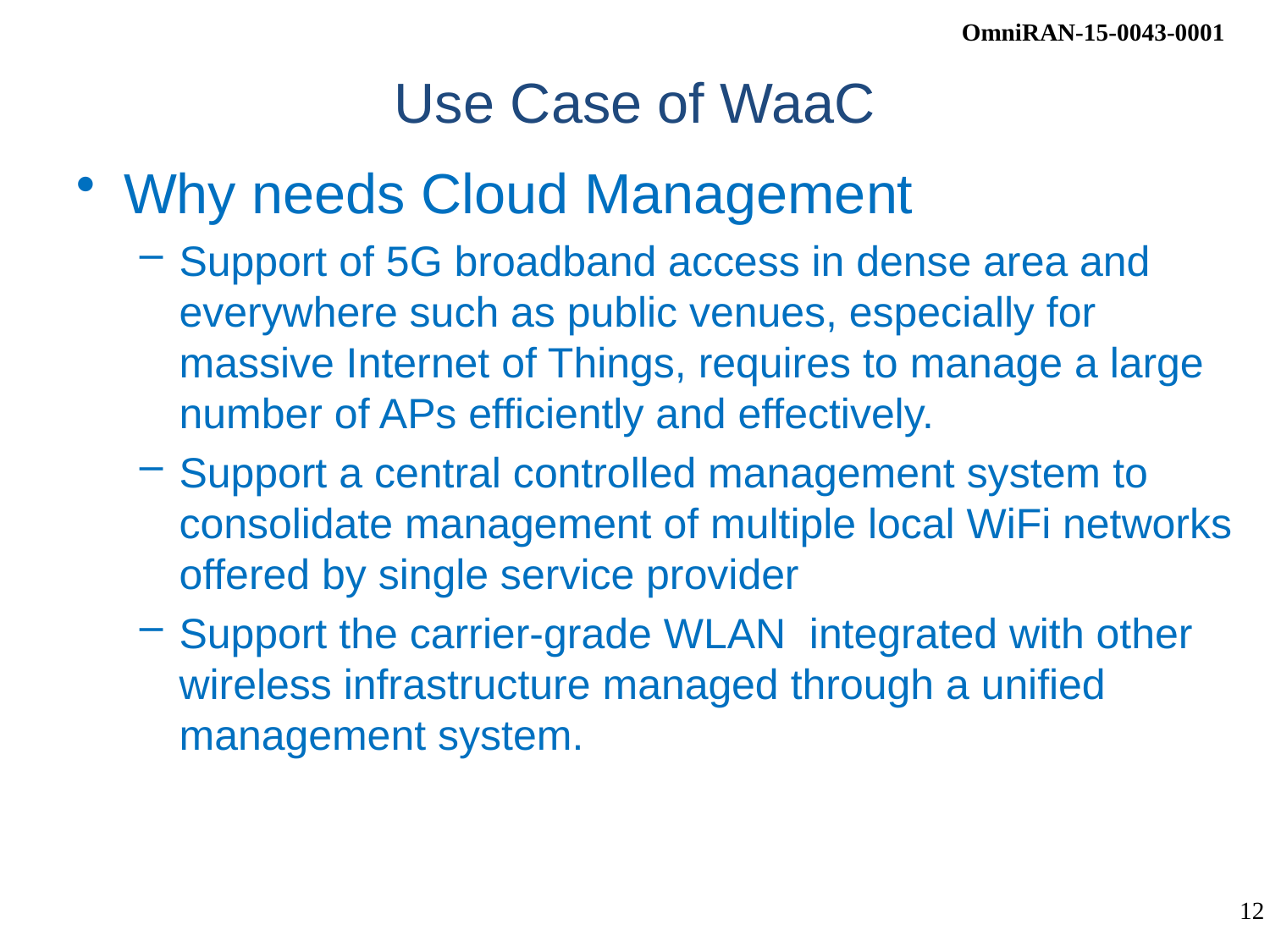

# Use Case of WaaC
Why needs Cloud Management
Support of 5G broadband access in dense area and everywhere such as public venues, especially for massive Internet of Things, requires to manage a large number of APs efficiently and effectively.
Support a central controlled management system to consolidate management of multiple local WiFi networks offered by single service provider
Support the carrier-grade WLAN  integrated with other wireless infrastructure managed through a unified management system.